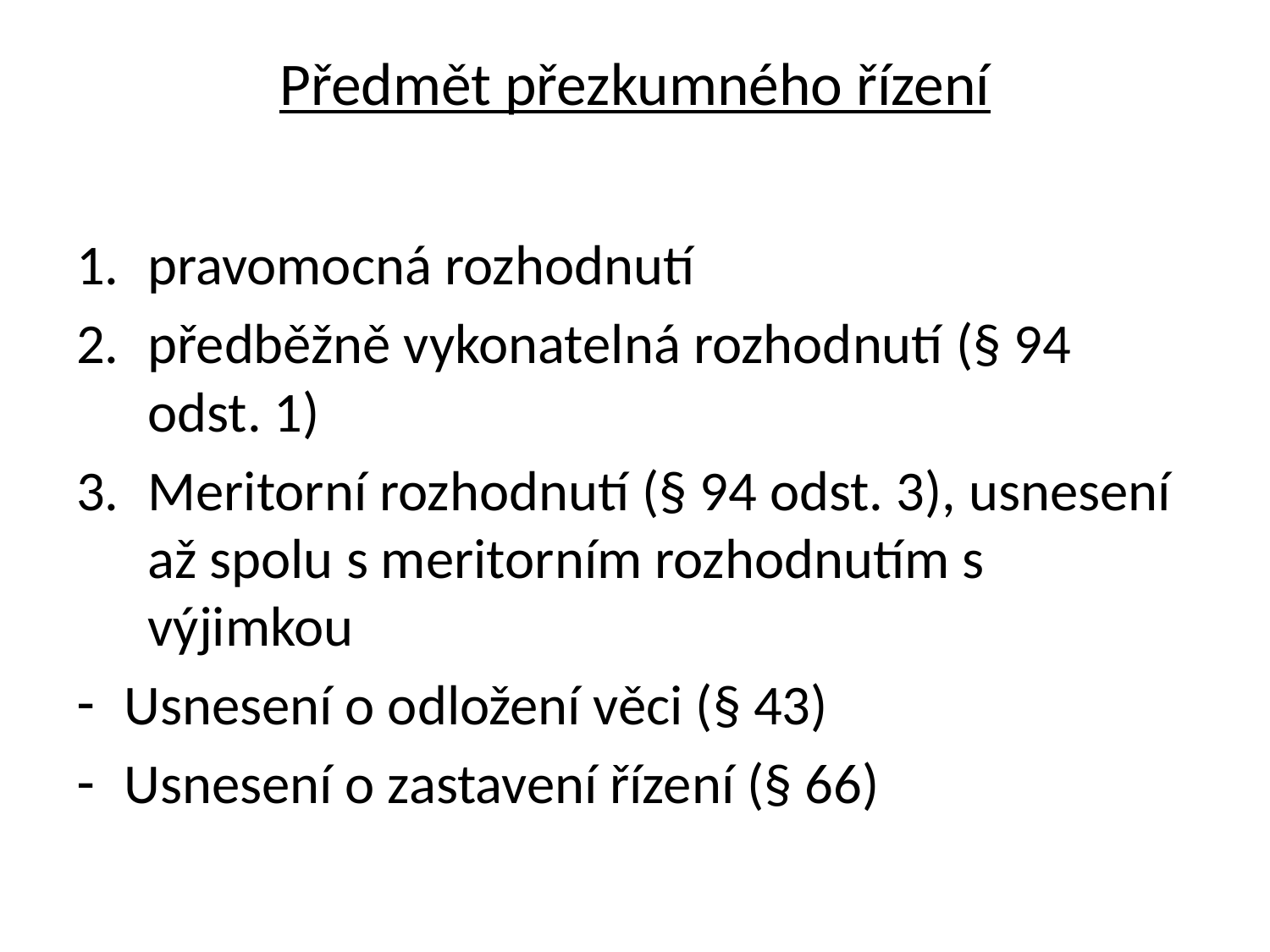

# Předmět přezkumného řízení
pravomocná rozhodnutí
předběžně vykonatelná rozhodnutí (§ 94 odst. 1)
Meritorní rozhodnutí (§ 94 odst. 3), usnesení až spolu s meritorním rozhodnutím s výjimkou
Usnesení o odložení věci (§ 43)
Usnesení o zastavení řízení (§ 66)